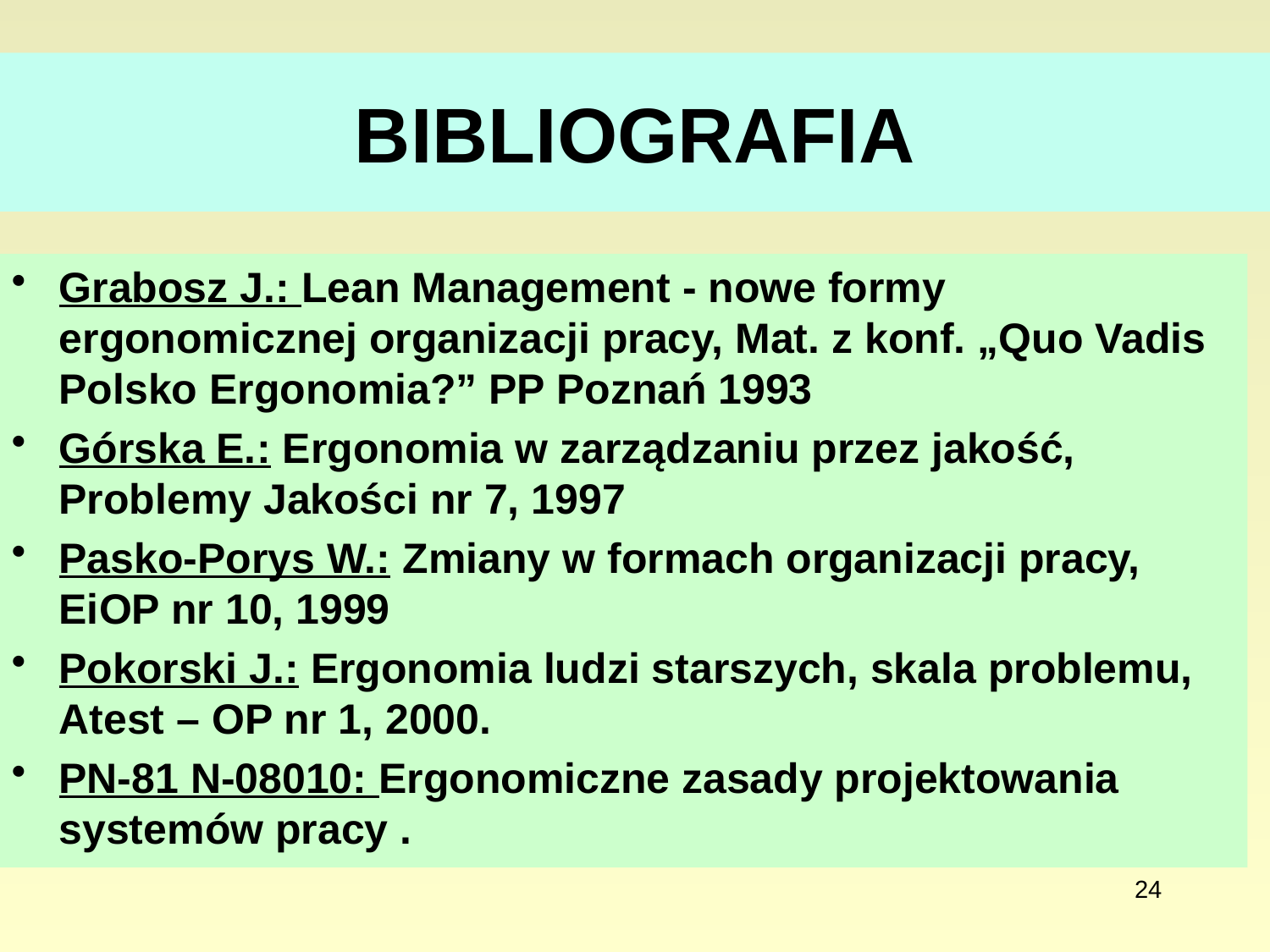

# BIBLIOGRAFIA
Grabosz J.: Lean Management - nowe formy ergonomicznej organizacji pracy, Mat. z konf. „Quo Vadis Polsko Ergonomia?” PP Poznań 1993
Górska E.: Ergonomia w zarządzaniu przez jakość, Problemy Jakości nr 7, 1997
Pasko-Porys W.: Zmiany w formach organizacji pracy, EiOP nr 10, 1999
Pokorski J.: Ergonomia ludzi starszych, skala problemu, Atest – OP nr 1, 2000.
PN-81 N-08010: Ergonomiczne zasady projektowania systemów pracy .
24